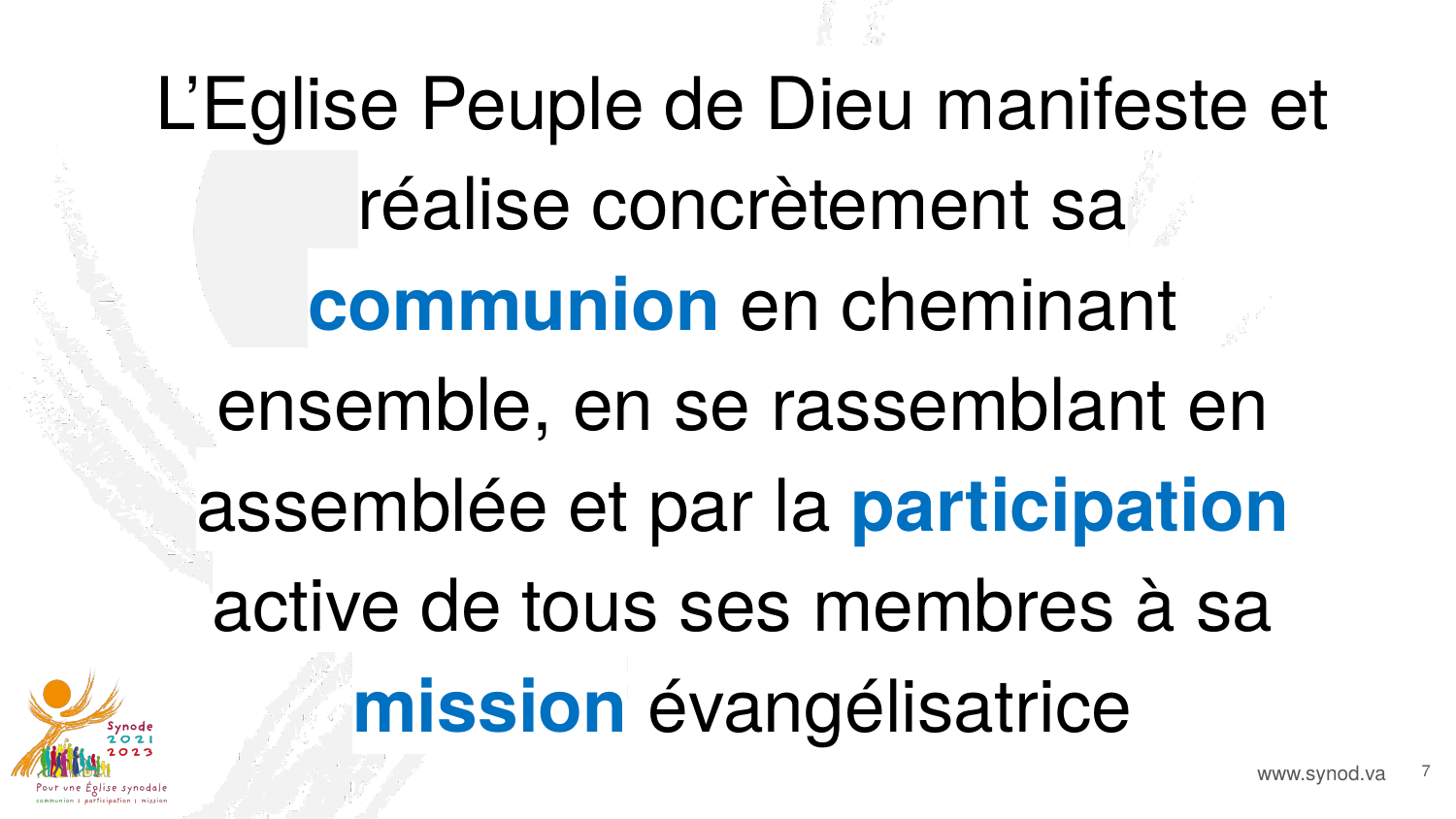

L’Eglise Peuple de Dieu manifeste et réalise concrètement sa communion en cheminant ensemble, en se rassemblant en assemblée et par la participation active de tous ses membres à sa mission évangélisatrice
7